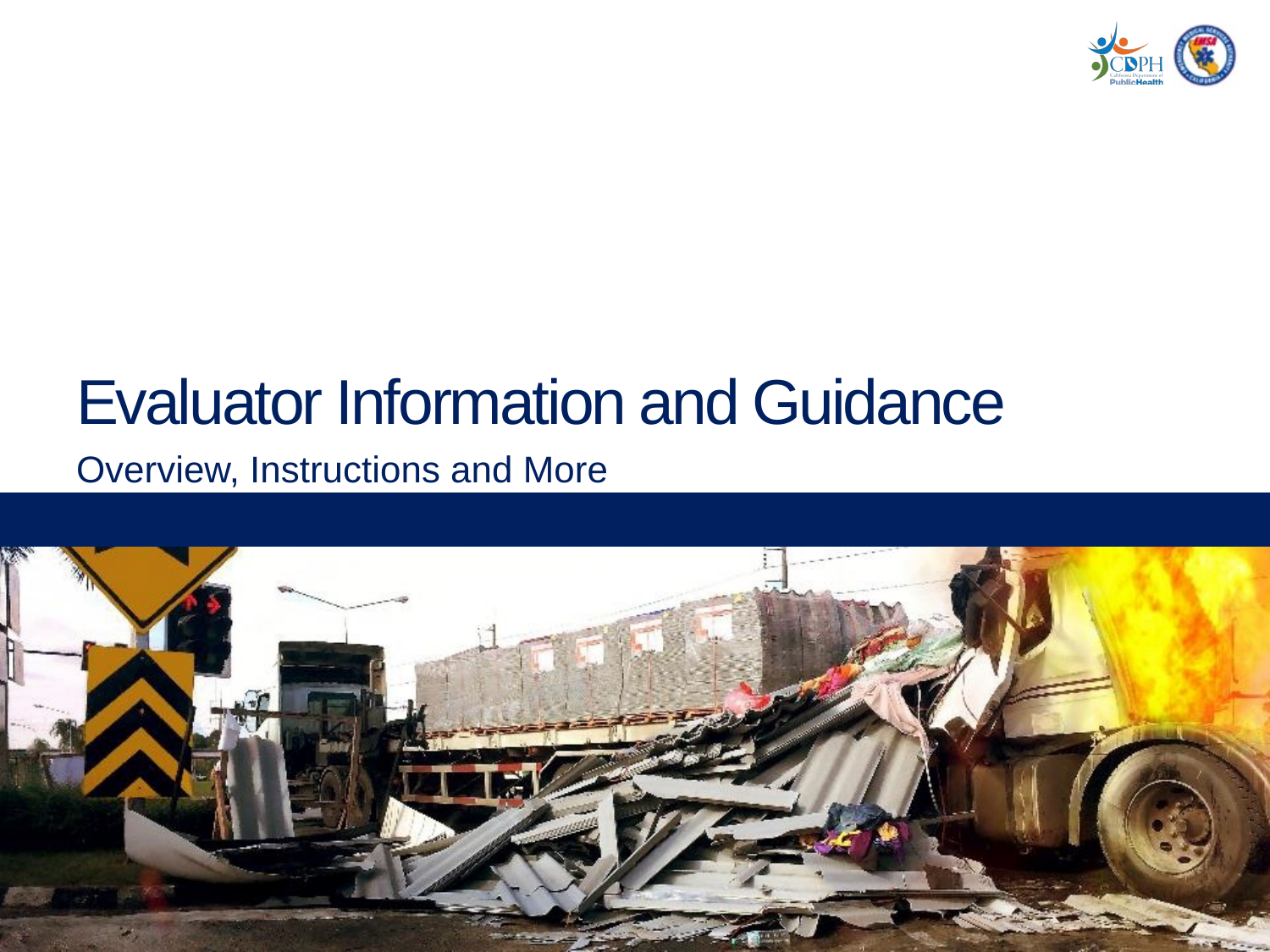

# Evaluator Information and Guidance
Overview, Instructions and More